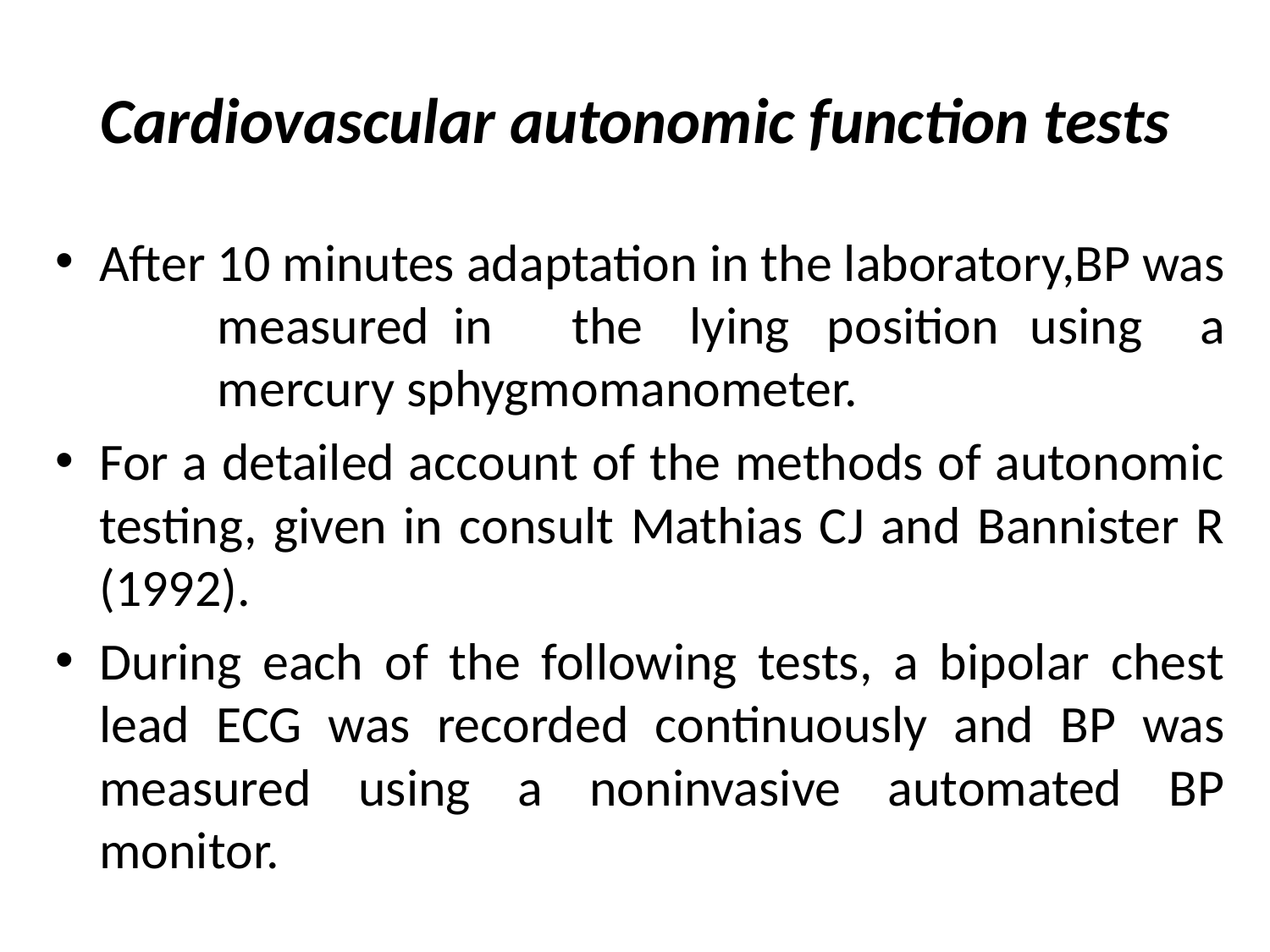

# Cardiovascular autonomic function tests
After 10 minutes adaptation in the laboratory,BP was	measured	in	the	lying 	position using	a	mercury sphygmomanometer.
For a detailed account of the methods of autonomic testing, given in consult Mathias CJ and Bannister R (1992).
During each of the following tests, a bipolar chest lead ECG was recorded continuously and BP was measured using a noninvasive automated BP monitor.